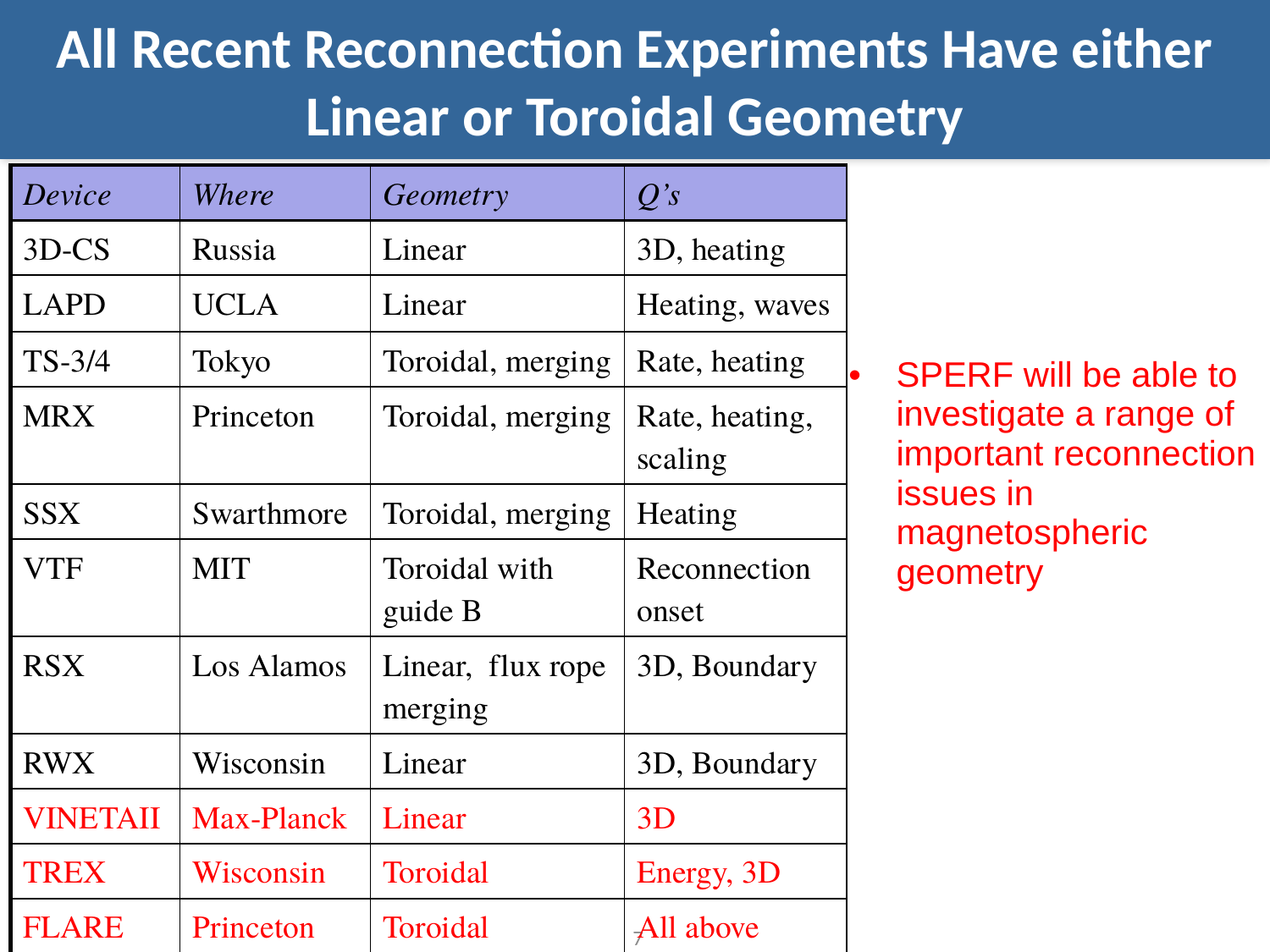

All Recent Reconnection Experiments Have either Linear or Toroidal Geometry
| Device | Where | Geometry | Q’s |
| --- | --- | --- | --- |
| 3D-CS | Russia | Linear | 3D, heating |
| LAPD | UCLA | Linear | Heating, waves |
| TS-3/4 | Tokyo | Toroidal, merging | Rate, heating |
| MRX | Princeton | Toroidal, merging | Rate, heating, scaling |
| SSX | Swarthmore | Toroidal, merging | Heating |
| VTF | MIT | Toroidal with guide B | Reconnection onset |
| RSX | Los Alamos | Linear, flux rope merging | 3D, Boundary |
| RWX | Wisconsin | Linear | 3D, Boundary |
| VINETAII | Max-Planck | Linear | 3D |
| TREX | Wisconsin | Toroidal | Energy, 3D |
| FLARE | Princeton | Toroidal | All above |

SPERF will be able to investigate a range of important reconnection issues in magnetospheric geometry

7